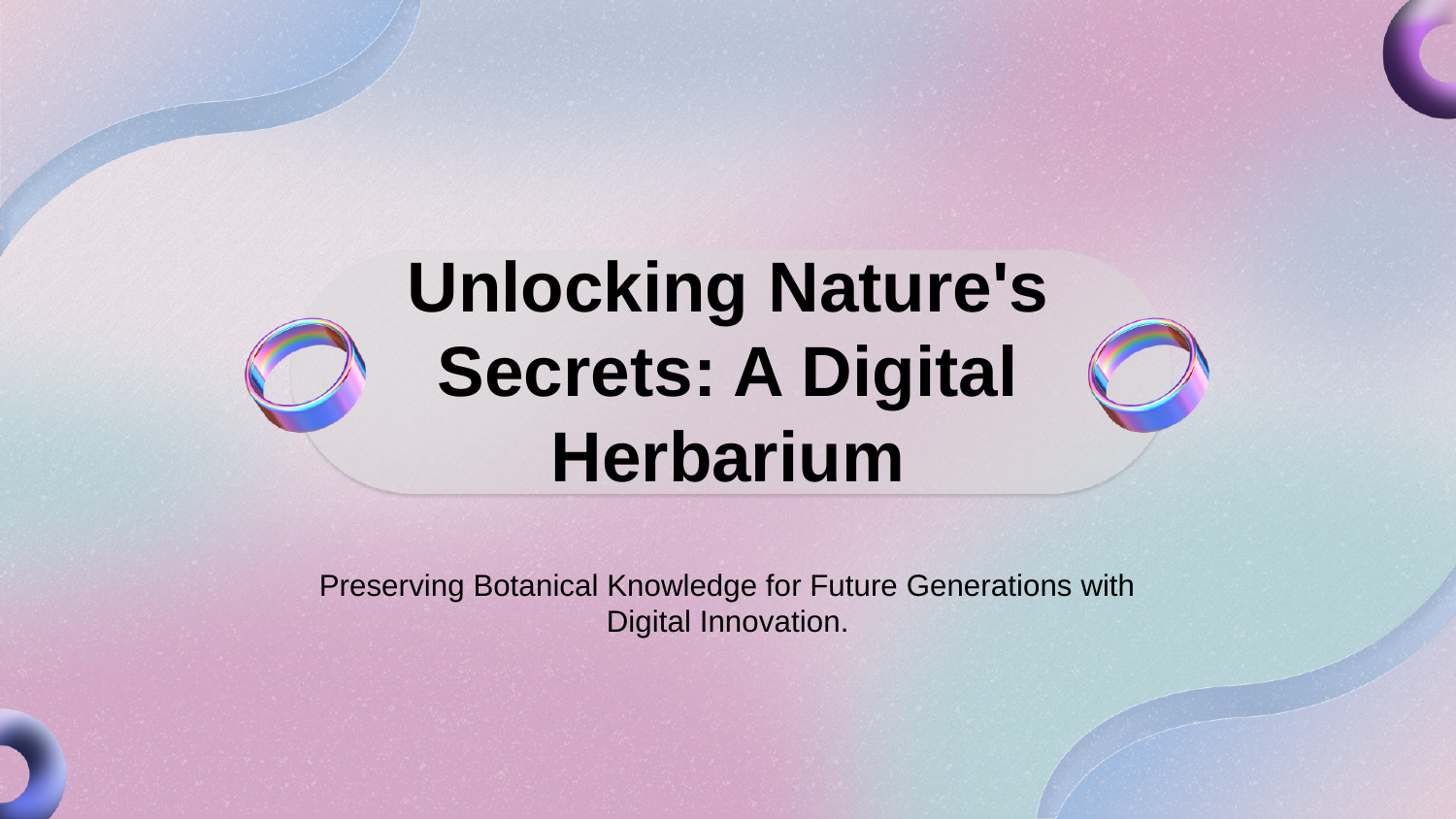

Unlocking Nature's Secrets: A Digital Herbarium
Preserving Botanical Knowledge for Future Generations with Digital Innovation.